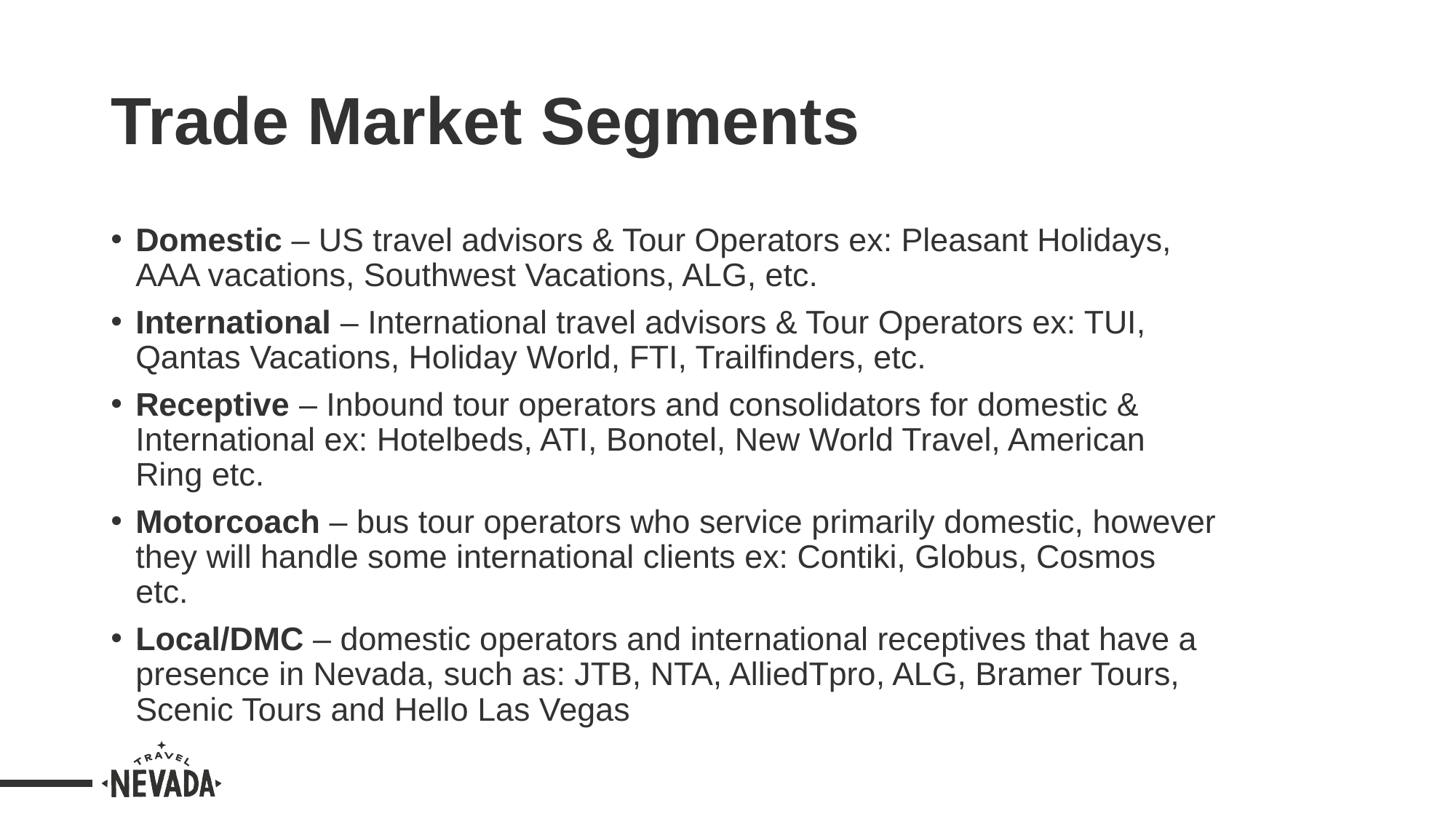

# Trade Market Segments
Domestic – US travel advisors & Tour Operators ex: Pleasant Holidays, AAA vacations, Southwest Vacations, ALG, etc.
International – International travel advisors & Tour Operators ex: TUI, Qantas Vacations, Holiday World, FTI, Trailfinders, etc.
Receptive – Inbound tour operators and consolidators for domestic & International ex: Hotelbeds, ATI, Bonotel, New World Travel, American Ring etc.
Motorcoach – bus tour operators who service primarily domestic, however they will handle some international clients ex: Contiki, Globus, Cosmos etc.
Local/DMC – domestic operators and international receptives that have a presence in Nevada, such as: JTB, NTA, AlliedTpro, ALG, Bramer Tours, Scenic Tours and Hello Las Vegas